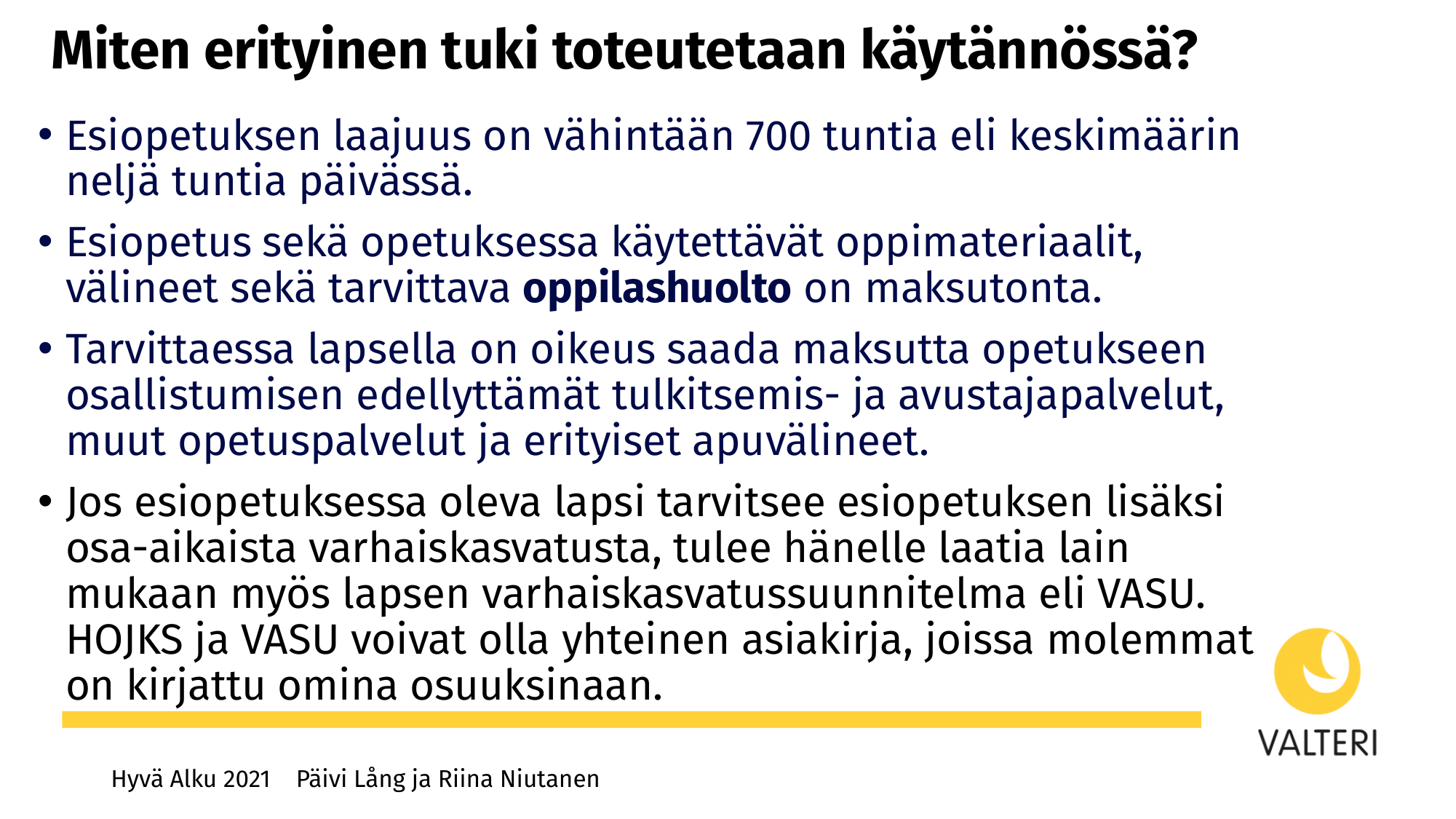

# Miten erityinen tuki toteutetaan käytännössä?
Esiopetuksen laajuus on vähintään 700 tuntia eli keskimäärin neljä tuntia päivässä.
Esiopetus sekä opetuksessa käytettävät oppimateriaalit, välineet sekä tarvittava oppilashuolto on maksutonta.
Tarvittaessa lapsella on oikeus saada maksutta opetukseen osallistumisen edellyttämät tulkitsemis- ja avustajapalvelut, muut opetuspalvelut ja erityiset apuvälineet.
Jos esiopetuksessa oleva lapsi tarvitsee esiopetuksen lisäksi osa-aikaista varhaiskasvatusta, tulee hänelle laatia lain mukaan myös lapsen varhaiskasvatussuunnitelma eli VASU. HOJKS ja VASU voivat olla yhteinen asiakirja, joissa molemmat on kirjattu omina osuuksinaan.

Hyvä Alku 2021    Päivi Lång ja Riina Niutanen